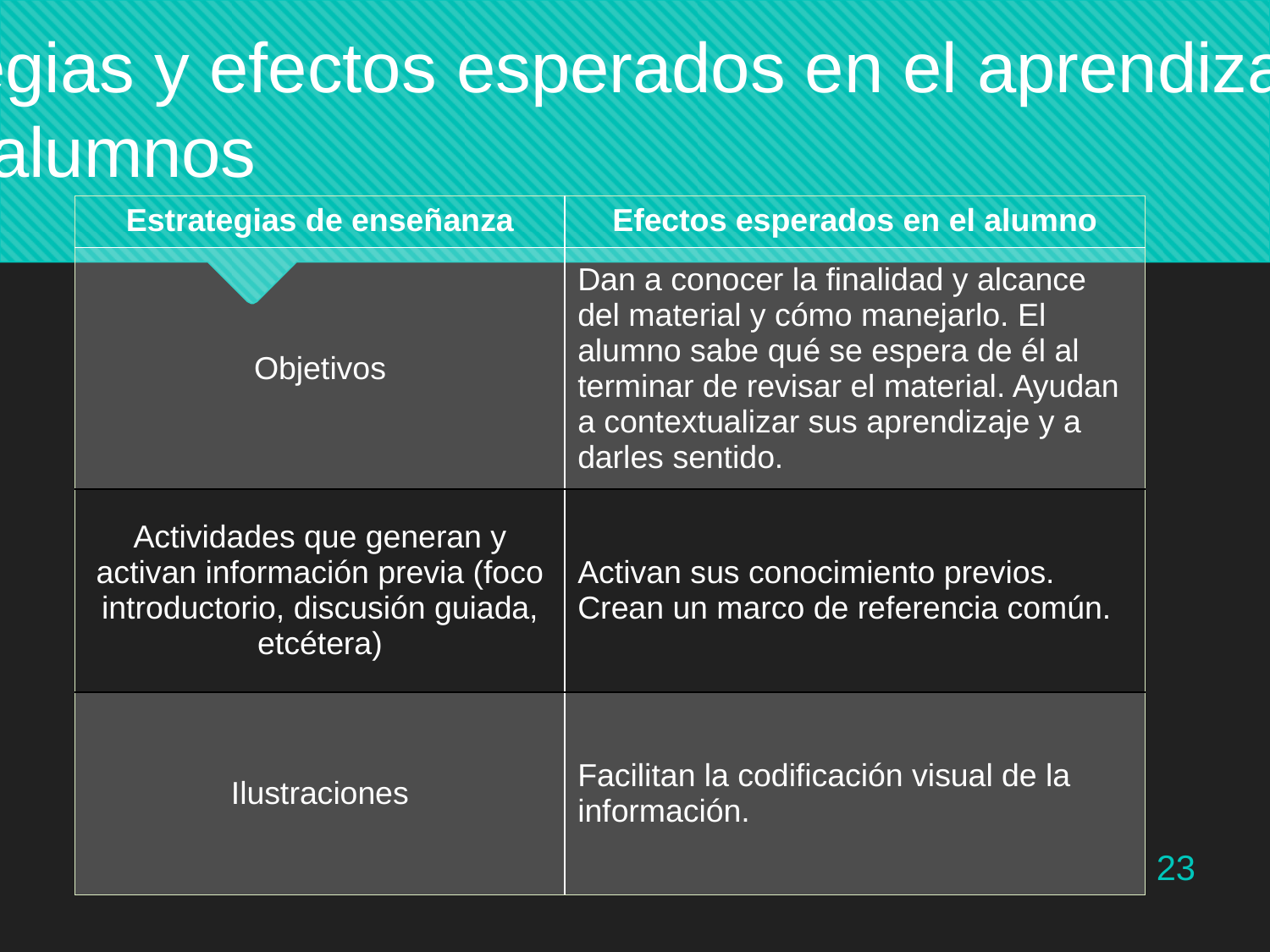

Estrategias y efectos esperados en el aprendizaje
de los alumnos
| Estrategias de enseñanza | Efectos esperados en el alumno |
| --- | --- |
| Objetivos | Dan a conocer la finalidad y alcance del material y cómo manejarlo. El alumno sabe qué se espera de él al terminar de revisar el material. Ayudan a contextualizar sus aprendizaje y a darles sentido. |
| Actividades que generan y activan información previa (foco introductorio, discusión guiada, etcétera) | Activan sus conocimiento previos. Crean un marco de referencia común. |
| Ilustraciones | Facilitan la codificación visual de la información. |
23